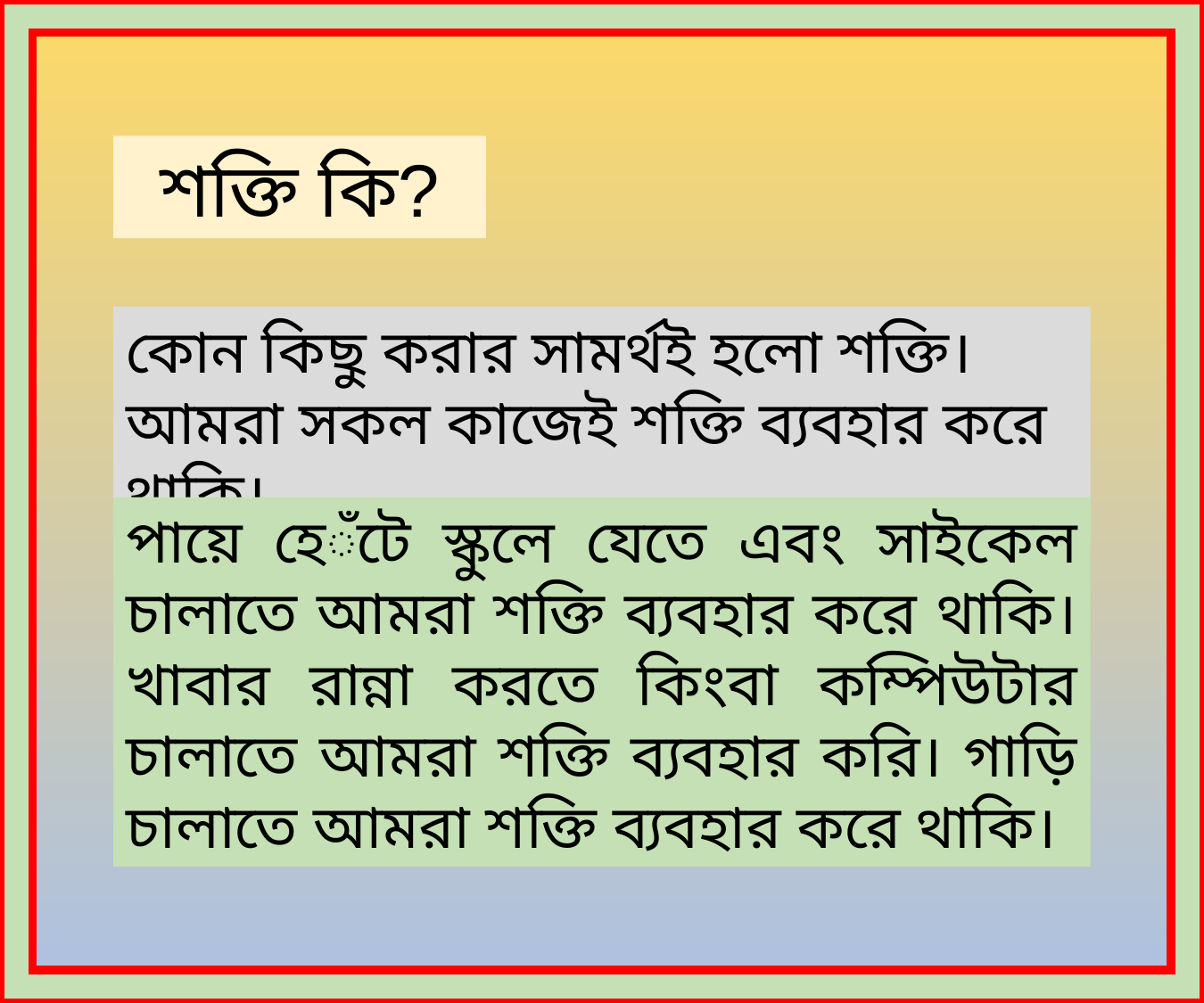

শক্তি কি?
কোন কিছু করার সামর্থই হলো শক্তি। আমরা সকল কাজেই শক্তি ব্যবহার করে থাকি।
পায়ে হেঁটে স্কুলে যেতে এবং সাইকেল চালাতে আমরা শক্তি ব্যবহার করে থাকি। খাবার রান্না করতে কিংবা কম্পিউটার চালাতে আমরা শক্তি ব্যবহার করি। গাড়ি চালাতে আমরা শক্তি ব্যবহার করে থাকি।